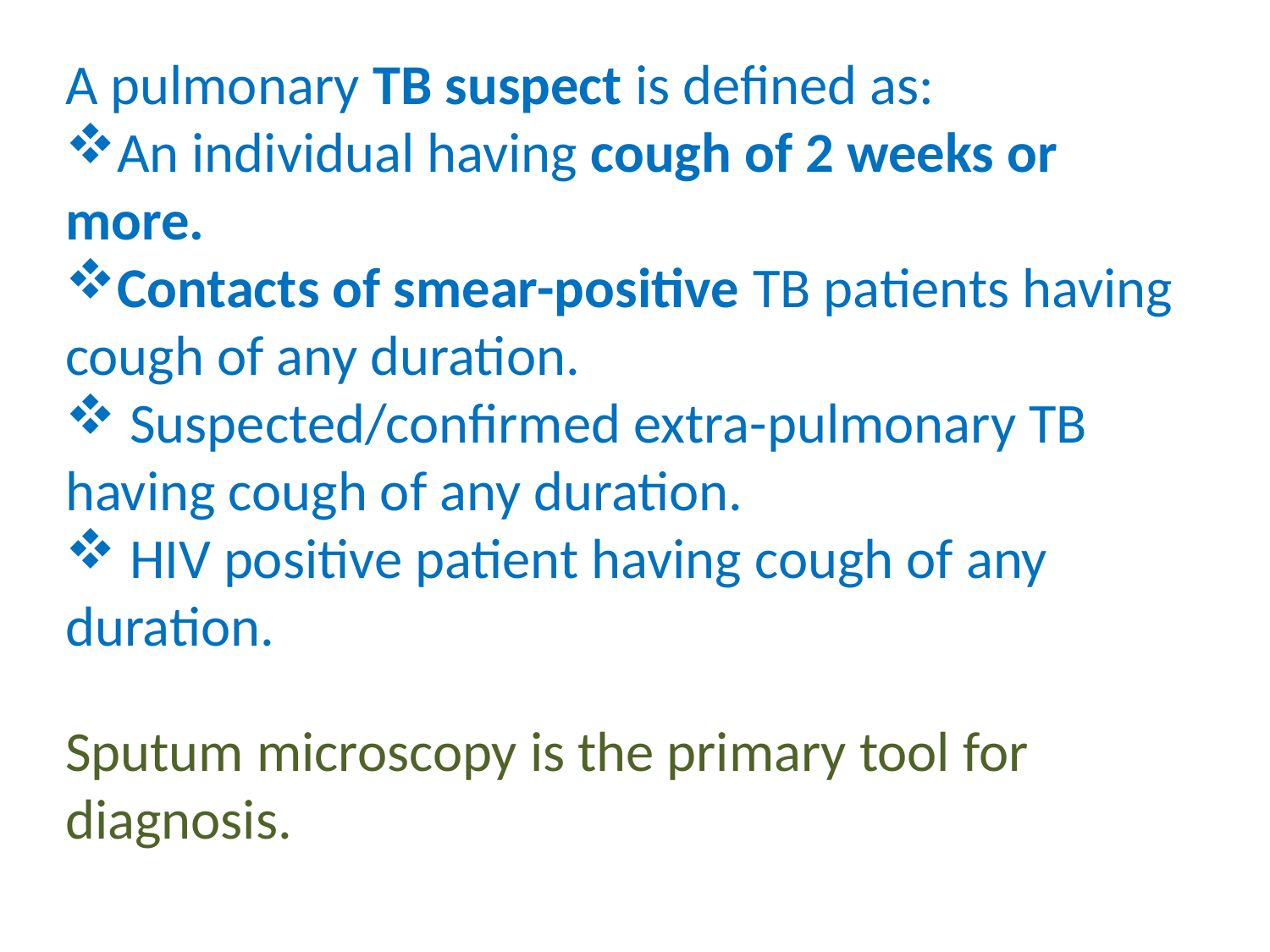

A pulmonary TB suspect is defined as:
An individual having cough of 2 weeks or         more.
Contacts of smear-positive TB patients having cough of any duration.
 Suspected/confirmed extra-pulmonary TB having cough of any duration.
 HIV positive patient having cough of any duration.
Sputum microscopy is the primary tool for diagnosis.